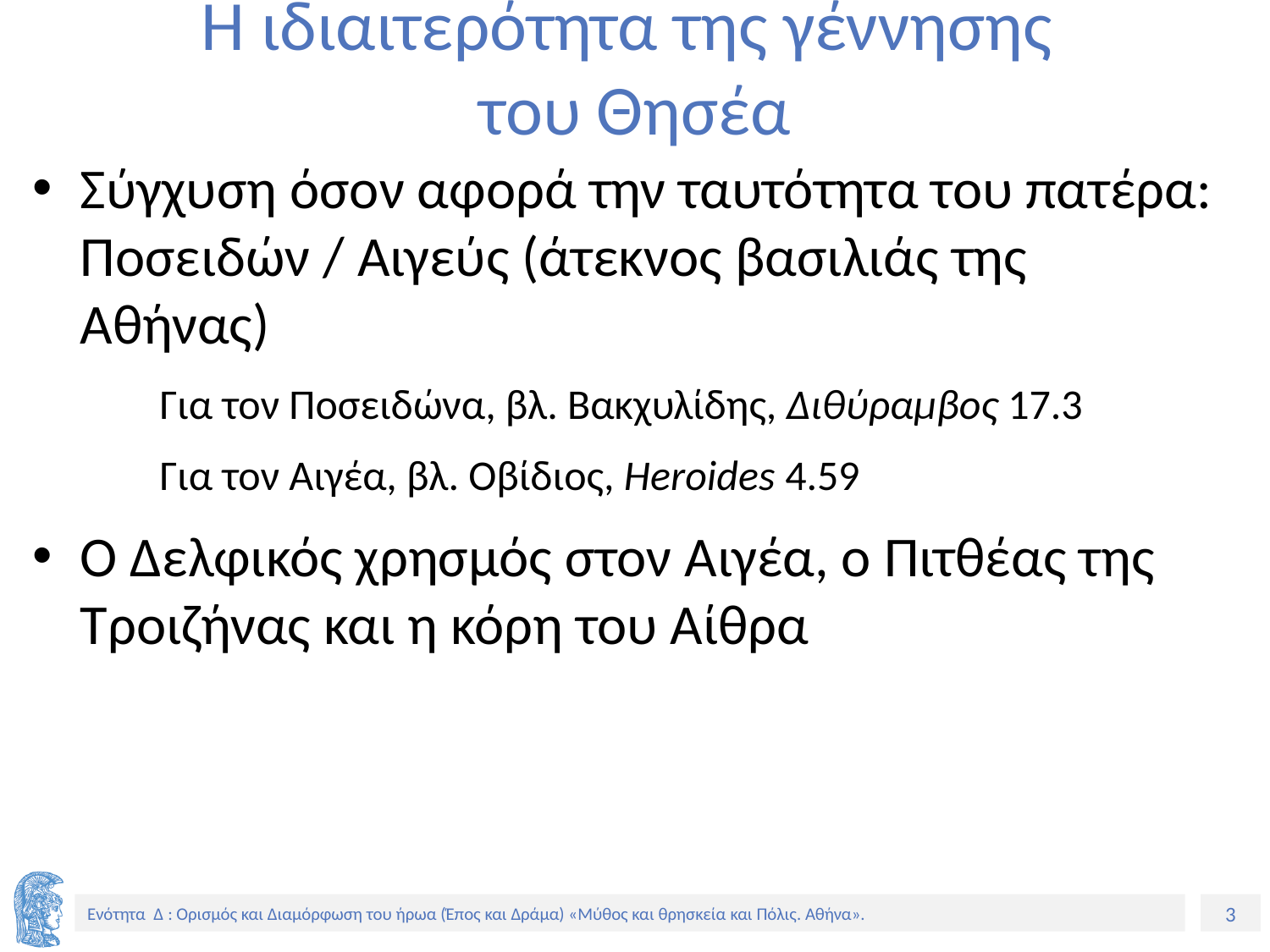

# Η ιδιαιτερότητα της γέννησης του Θησέα
Σύγχυση όσον αφορά την ταυτότητα του πατέρα: Ποσειδών / Αιγεύς (άτεκνος βασιλιάς της Αθήνας)
Για τον Ποσειδώνα, βλ. Βακχυλίδης, Διθύραμβος 17.3
Για τον Αιγέα, βλ. Οβίδιος, Heroides 4.59
Ο Δελφικός χρησμός στον Αιγέα, ο Πιτθέας της Τροιζήνας και η κόρη του Αίθρα